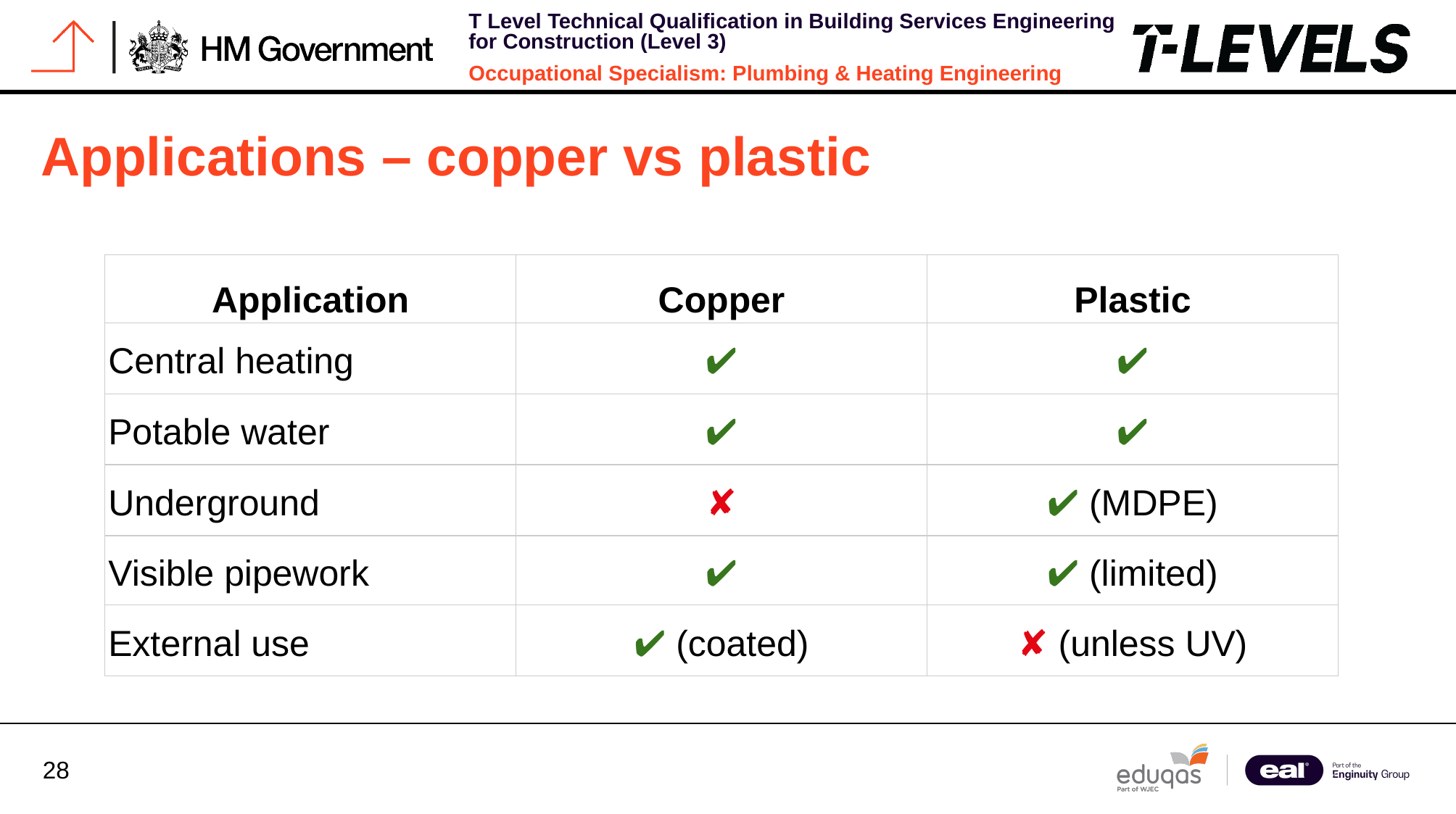

# Applications – copper vs plastic
| Application | Copper | Plastic |
| --- | --- | --- |
| Central heating | ✔ | ✔ |
| Potable water | ✔ | ✔ |
| Underground | ✘ | ✔ (MDPE) |
| Visible pipework | ✔ | ✔ (limited) |
| External use | ✔ (coated) | ✘ (unless UV) |